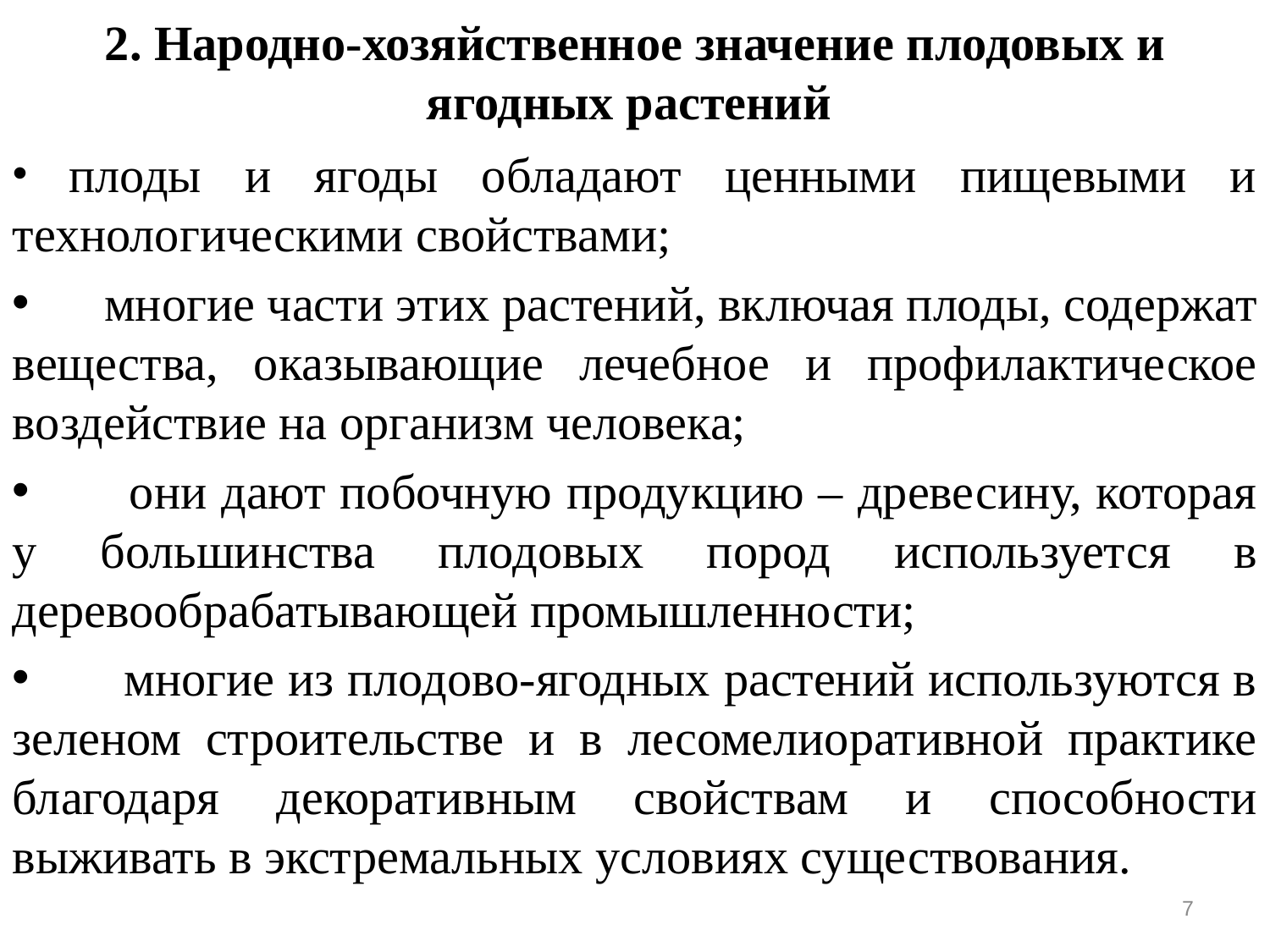

2. Народно-хозяйственное значение плодовых и ягодных растений
 плоды и ягоды обладают ценными пищевыми и технологическими свойствами;
      многие части этих растений, включая плоды, содержат вещества, оказывающие лечебное и профилактическое воздействие на организм человека;
       они дают побочную продукцию – древесину, которая у большинства плодовых пород используется в деревообрабатывающей промышленности;
       многие из плодово-ягодных растений используются в зеленом строительстве и в лесомелиоративной практике благодаря декоративным свойствам и способности выживать в экстремальных условиях существования.
7